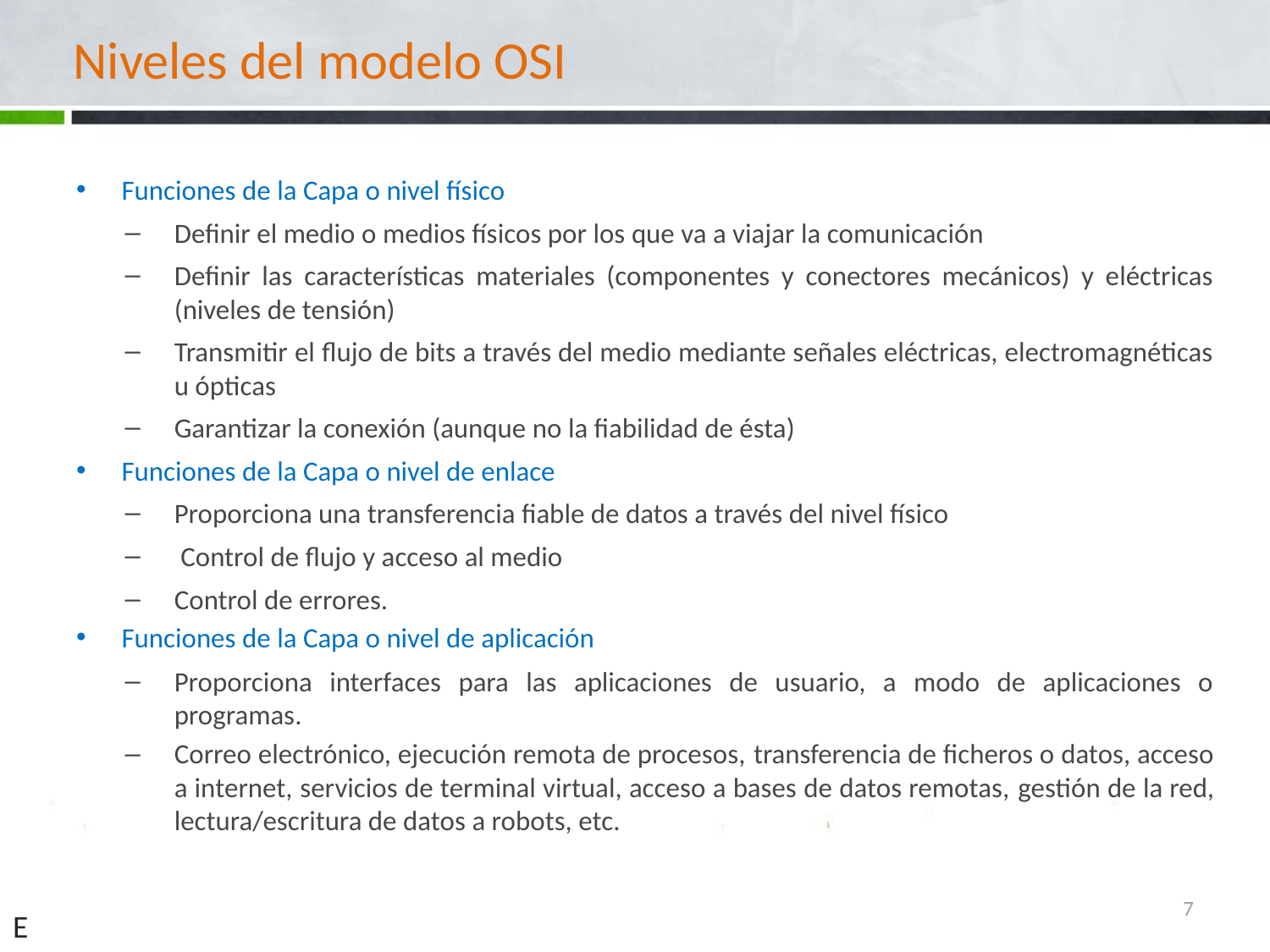

# Niveles del modelo OSI
Funciones de la Capa o nivel físico
Definir el medio o medios físicos por los que va a viajar la comunicación
Definir las características materiales (componentes y conectores mecánicos) y eléctricas (niveles de tensión)
Transmitir el flujo de bits a través del medio mediante señales eléctricas, electromagnéticas u ópticas
Garantizar la conexión (aunque no la fiabilidad de ésta)
Funciones de la Capa o nivel de enlace
Proporciona una transferencia fiable de datos a través del nivel físico
 Control de flujo y acceso al medio
Control de errores.
Funciones de la Capa o nivel de aplicación
Proporciona interfaces para las aplicaciones de usuario, a modo de aplicaciones o programas.
Correo electrónico, ejecución remota de procesos, transferencia de ficheros o datos, acceso a internet, servicios de terminal virtual, acceso a bases de datos remotas, gestión de la red, lectura/escritura de datos a robots, etc.

7
E